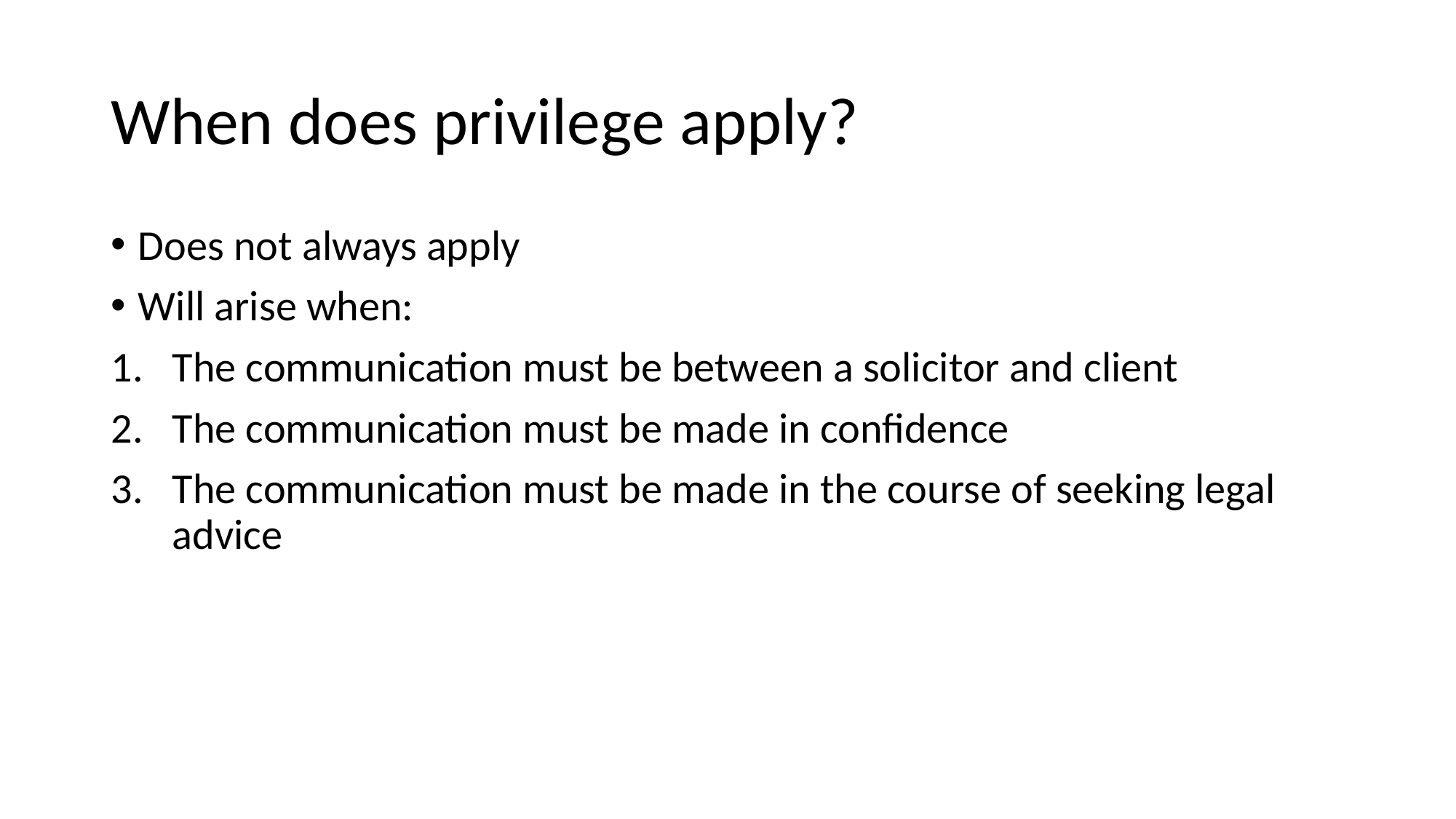

# When does privilege apply?
Does not always apply
Will arise when:
The communication must be between a solicitor and client
The communication must be made in confidence
The communication must be made in the course of seeking legal advice